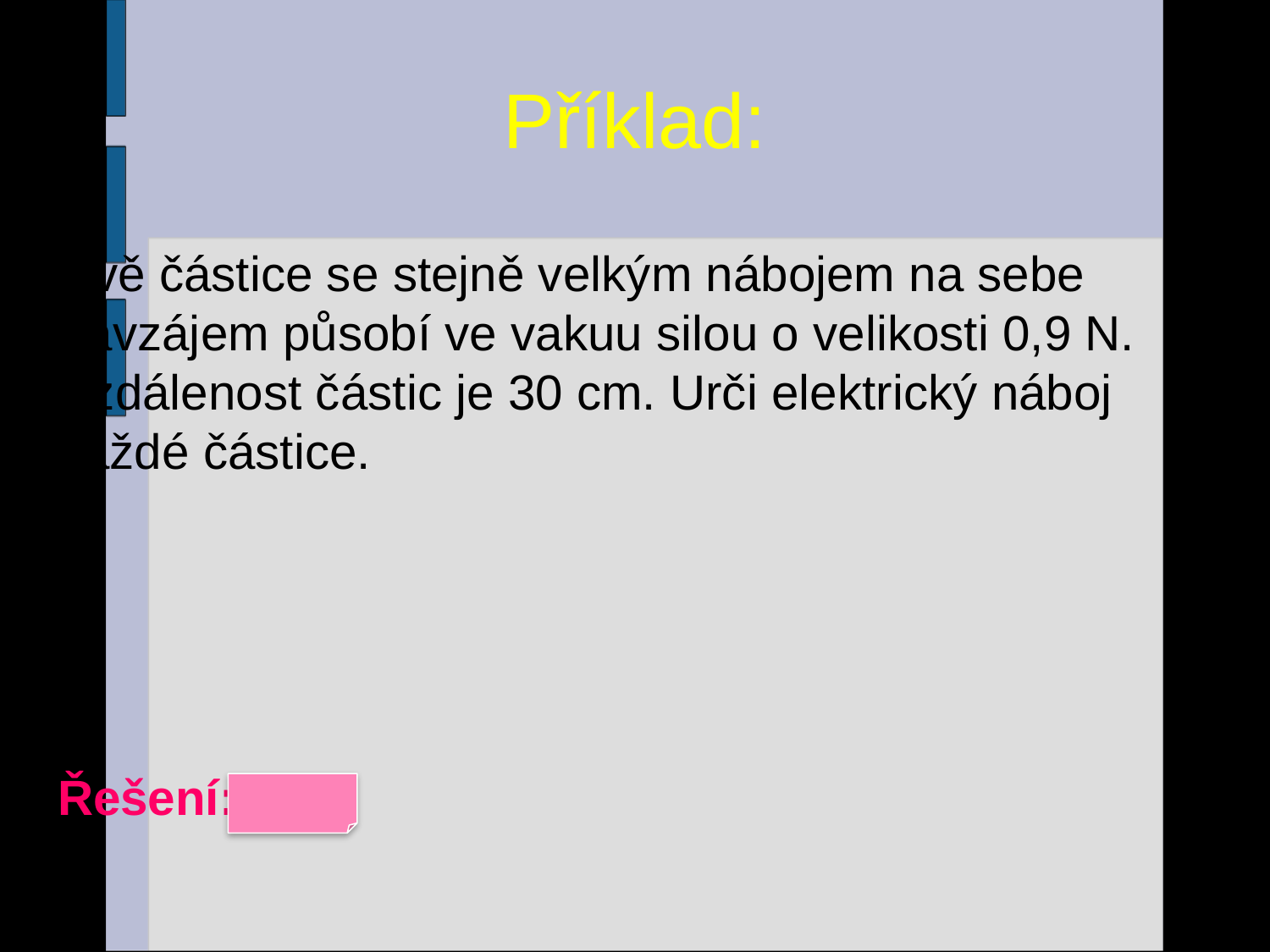

# Příklad:
Dvě částice se stejně velkým nábojem na sebe navzájem působí ve vakuu silou o velikosti 0,9 N. Vzdálenost částic je 30 cm. Urči elektrický náboj každé částice.

Řešení: 3μC

10